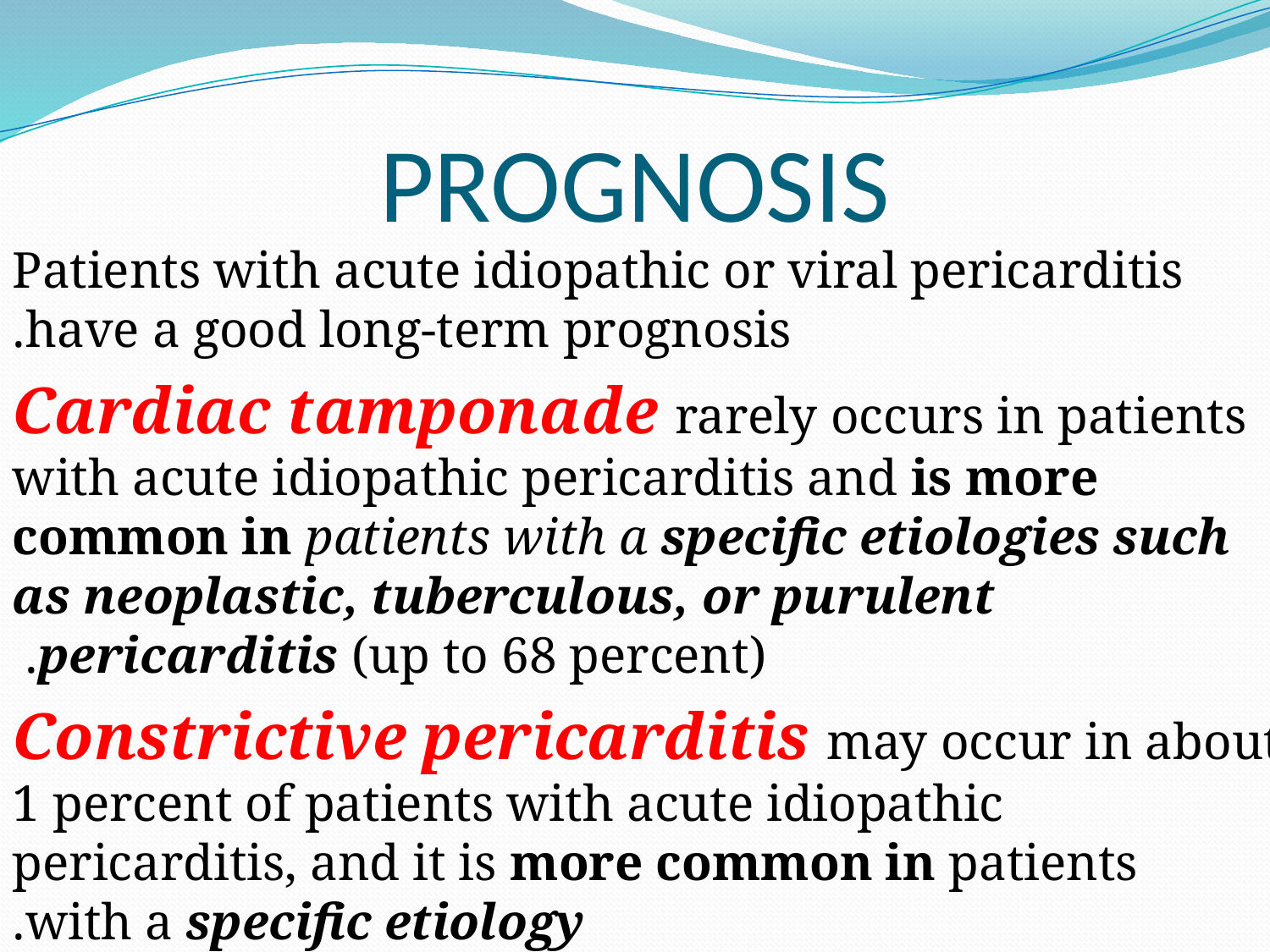

# PROGNOSIS
Patients with acute idiopathic or viral pericarditis have a good long-term prognosis.
 Cardiac tamponade rarely occurs in patients with acute idiopathic pericarditis and is more common in patients with a specific etiologies such as neoplastic, tuberculous, or purulent pericarditis (up to 68 percent).
Constrictive pericarditis may occur in about 1 percent of patients with acute idiopathic pericarditis, and it is more common in patients with a specific etiology.